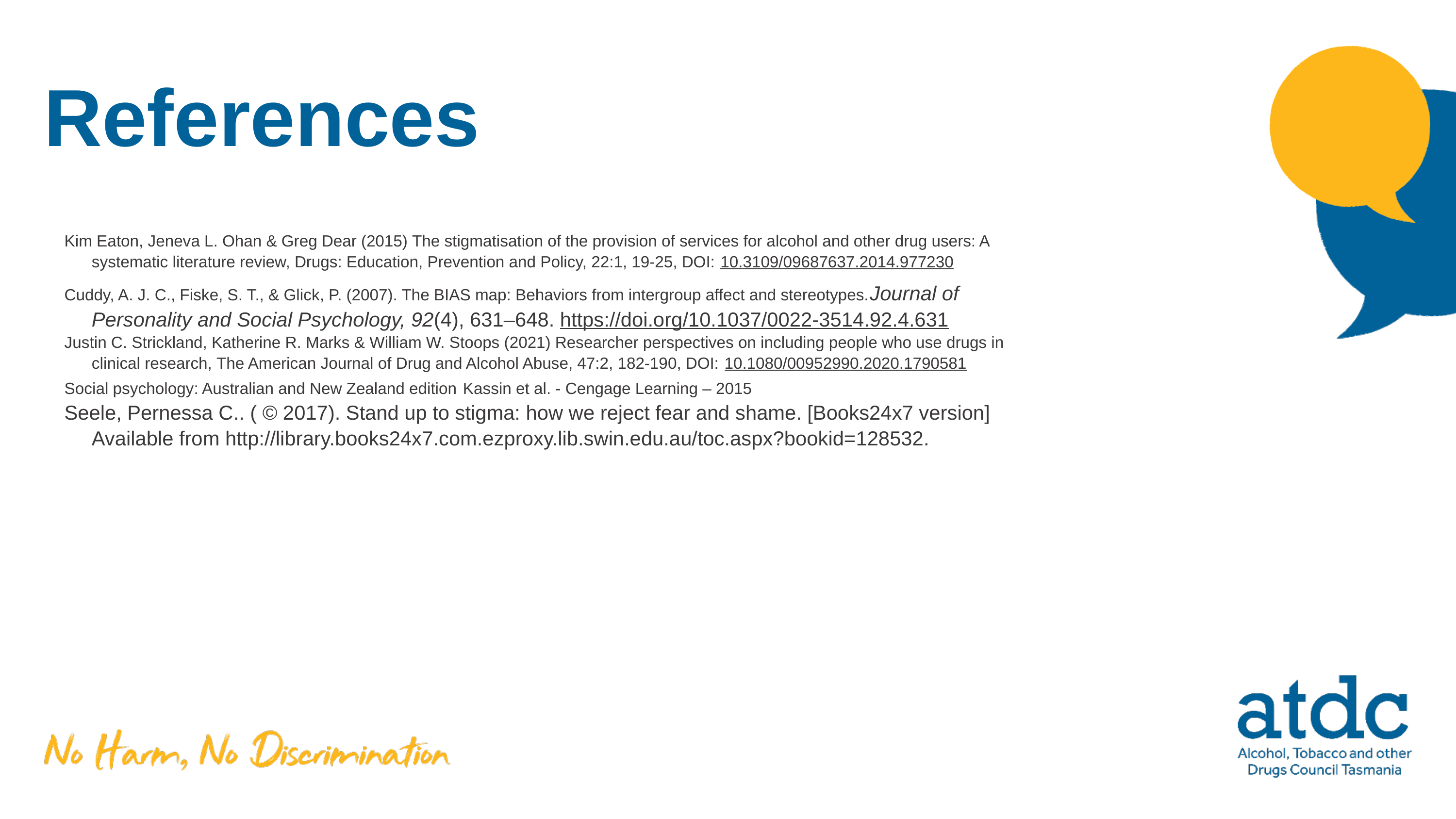

# References

Kim Eaton, Jeneva L. Ohan & Greg Dear (2015) The stigmatisation of the provision of services for alcohol and other drug users: A systematic literature review, Drugs: Education, Prevention and Policy, 22:1, 19-25, DOI: 10.3109/09687637.2014.977230
Cuddy, A. J. C., Fiske, S. T., & Glick, P. (2007). The BIAS map: Behaviors from intergroup affect and stereotypes.Journal of Personality and Social Psychology, 92(4), 631–648. https://doi.org/10.1037/0022-3514.92.4.631
Justin C. Strickland, Katherine R. Marks & William W. Stoops (2021) Researcher perspectives on including people who use drugs in clinical research, The American Journal of Drug and Alcohol Abuse, 47:2, 182-190, DOI: 10.1080/00952990.2020.1790581
Social psychology: Australian and New Zealand edition Kassin et al. - Cengage Learning – 2015
Seele, Pernessa C.. ( © 2017). Stand up to stigma: how we reject fear and shame. [Books24x7 version] Available from http://library.books24x7.com.ezproxy.lib.swin.edu.au/toc.aspx?bookid=128532.